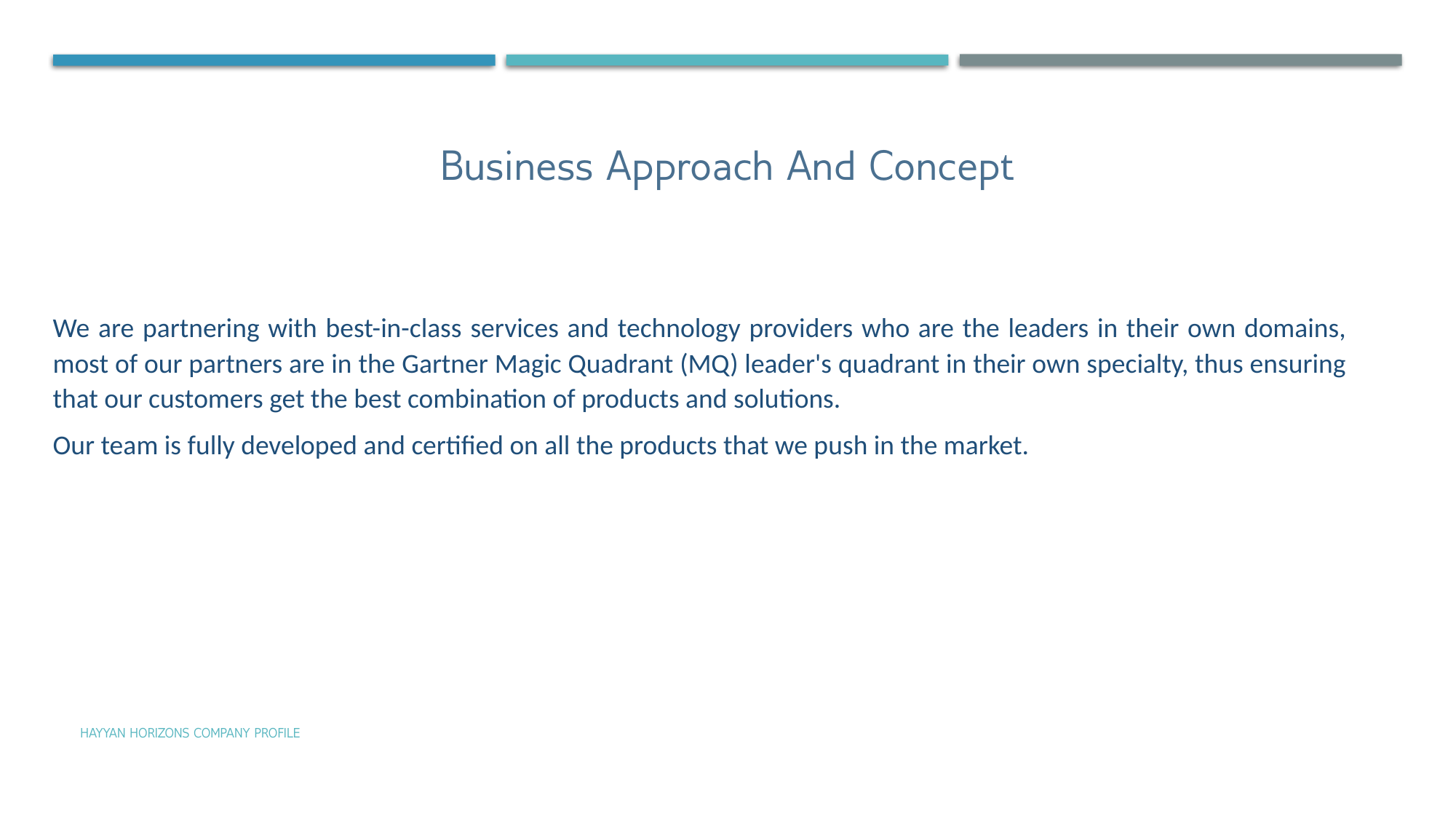

Business Approach And Concept
We are partnering with best-in-class services and technology providers who are the leaders in their own domains, most of our partners are in the Gartner Magic Quadrant (MQ) leader's quadrant in their own specialty, thus ensuring that our customers get the best combination of products and solutions.
Our team is fully developed and certified on all the products that we push in the market.

Hayyan Horizons Company Profile